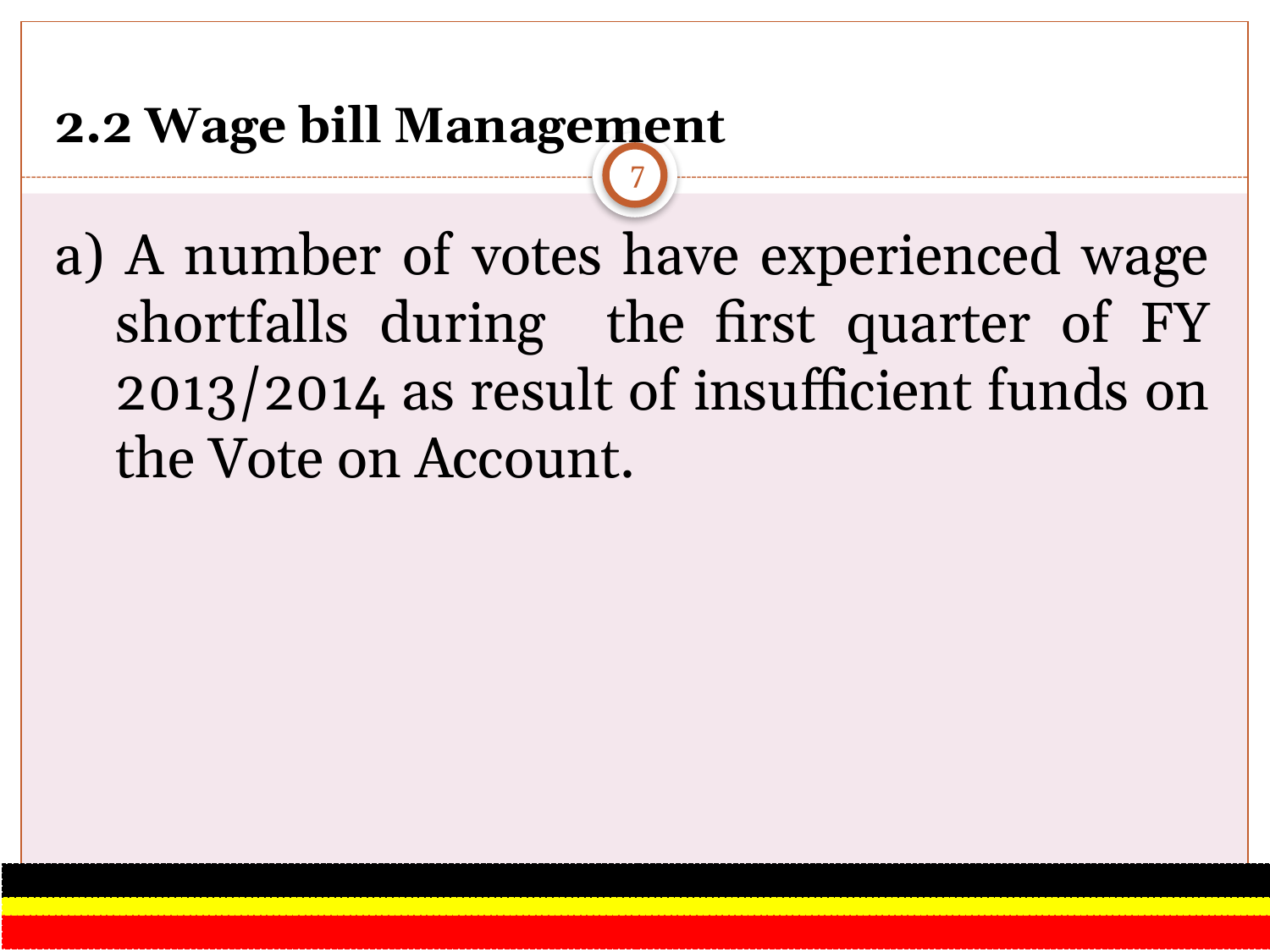

# 2.2 Wage bill Management
7
a) A number of votes have experienced wage shortfalls during  the first quarter of FY 2013/2014 as result of insufficient funds on the Vote on Account.